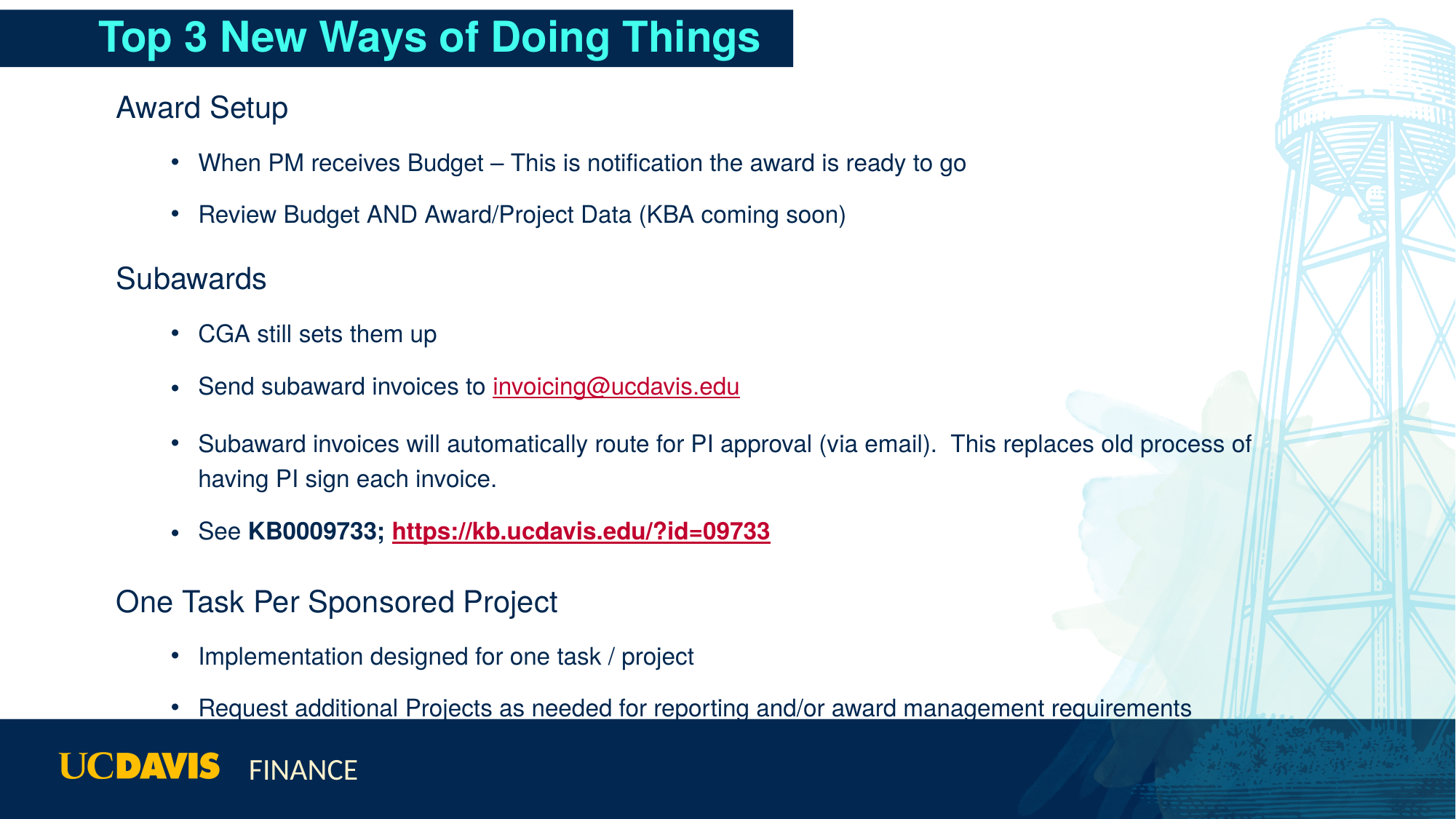

# Top 3 New Ways of Doing Things
Award Setup
When PM receives Budget – This is notification the award is ready to go
Review Budget AND Award/Project Data (KBA coming soon)
Subawards
CGA still sets them up
Send subaward invoices to invoicing@ucdavis.edu
Subaward invoices will automatically route for PI approval (via email).  This replaces old process of having PI sign each invoice.
See KB0009733; https://kb.ucdavis.edu/?id=09733
One Task Per Sponsored Project
Implementation designed for one task / project
Request additional Projects as needed for reporting and/or award management requirements

Finance